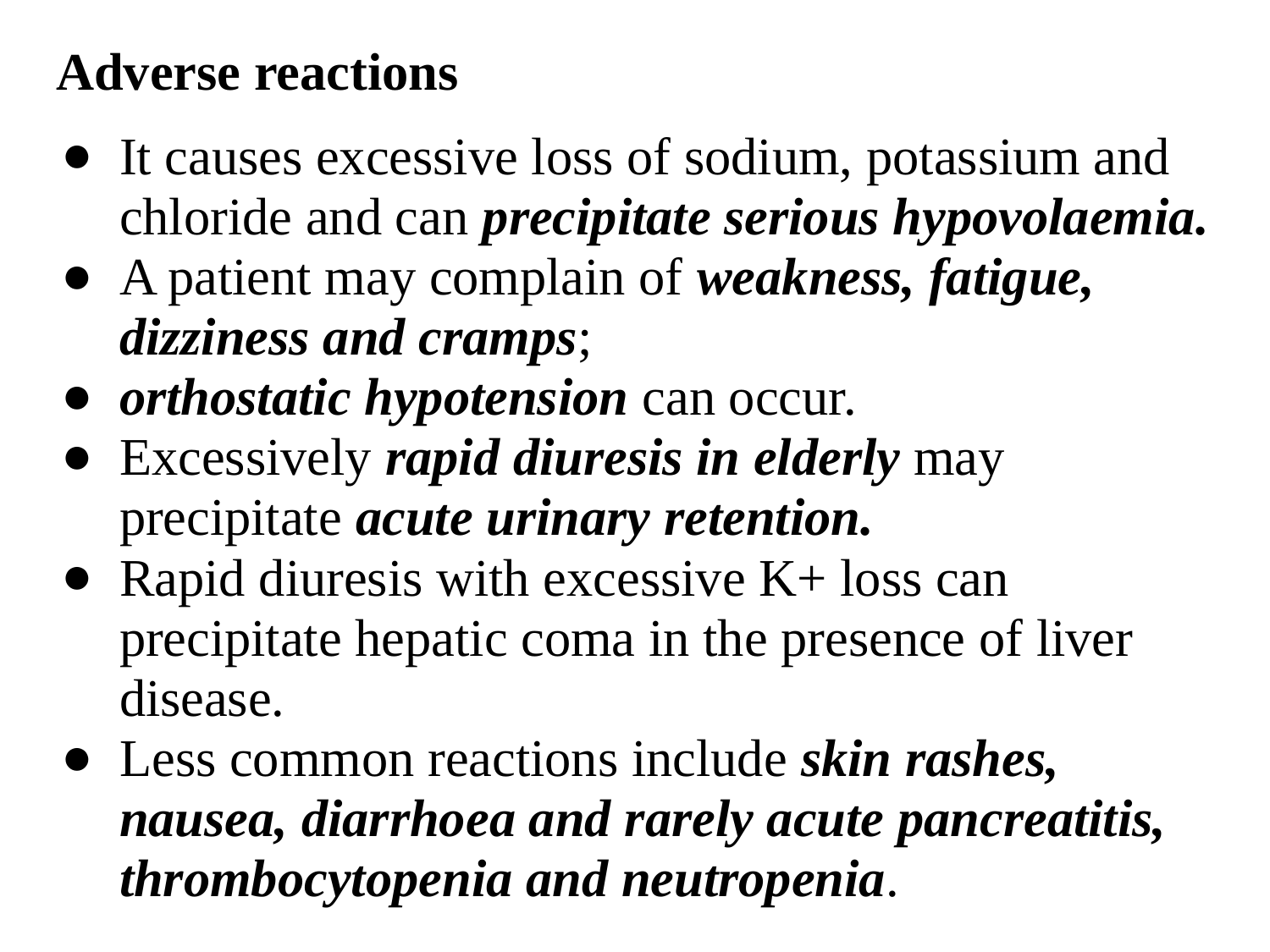

# Adverse reactions
It causes excessive loss of sodium, potassium and chloride and can precipitate serious hypovolaemia.
A patient may complain of weakness, fatigue, dizziness and cramps;
orthostatic hypotension can occur.
Excessively rapid diuresis in elderly may precipitate acute urinary retention.
Rapid diuresis with excessive K+ loss can precipitate hepatic coma in the presence of liver disease.
Less common reactions include skin rashes, nausea, diarrhoea and rarely acute pancreatitis, thrombocytopenia and neutropenia.